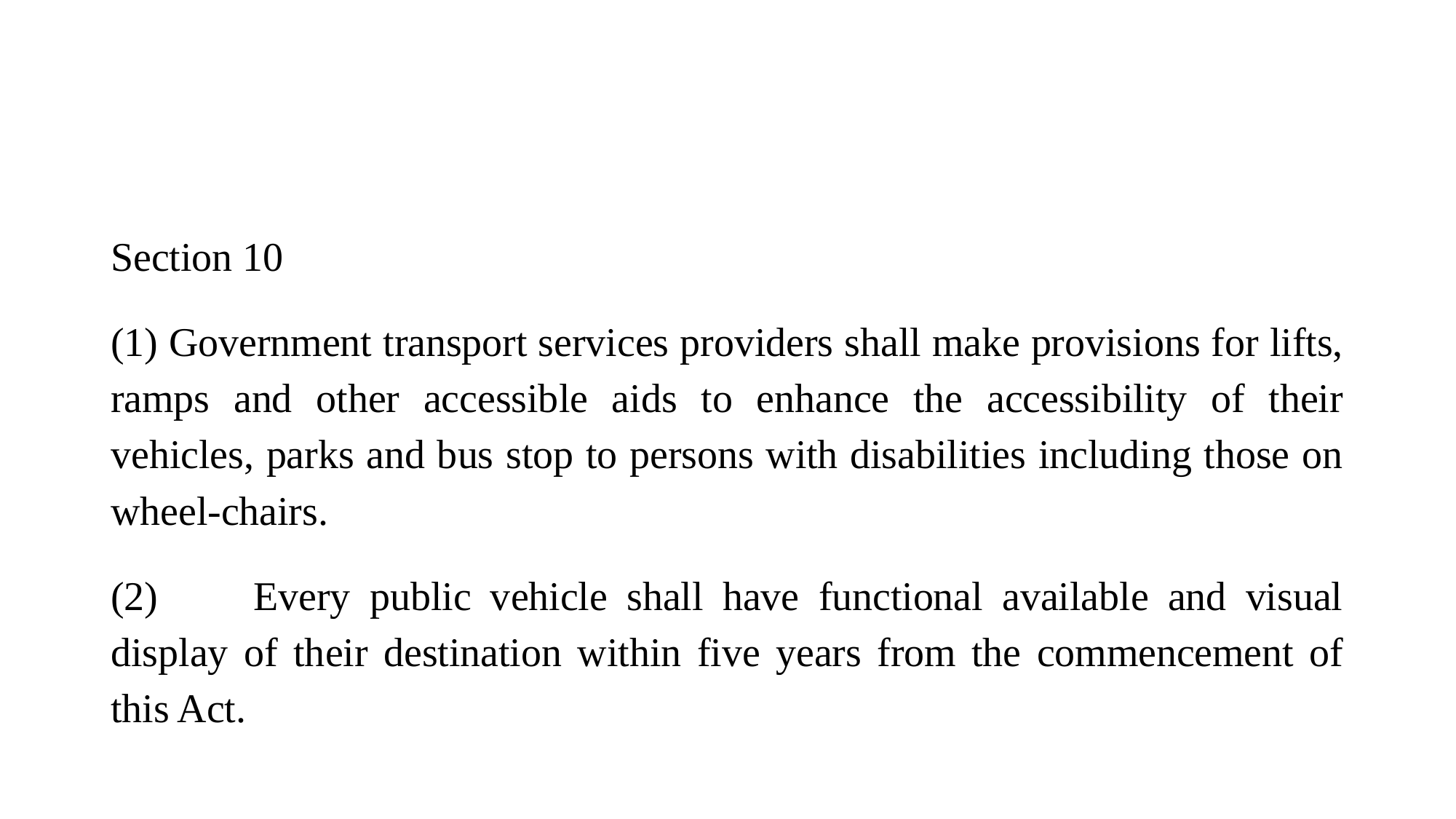

#
Section 10
(1) Government transport services providers shall make provisions for lifts, ramps and other accessible aids to enhance the accessibility of their vehicles, parks and bus stop to persons with disabilities including those on wheel-chairs.
(2)     Every public vehicle shall have functional available and visual display of their destination within five years from the commencement of this Act.